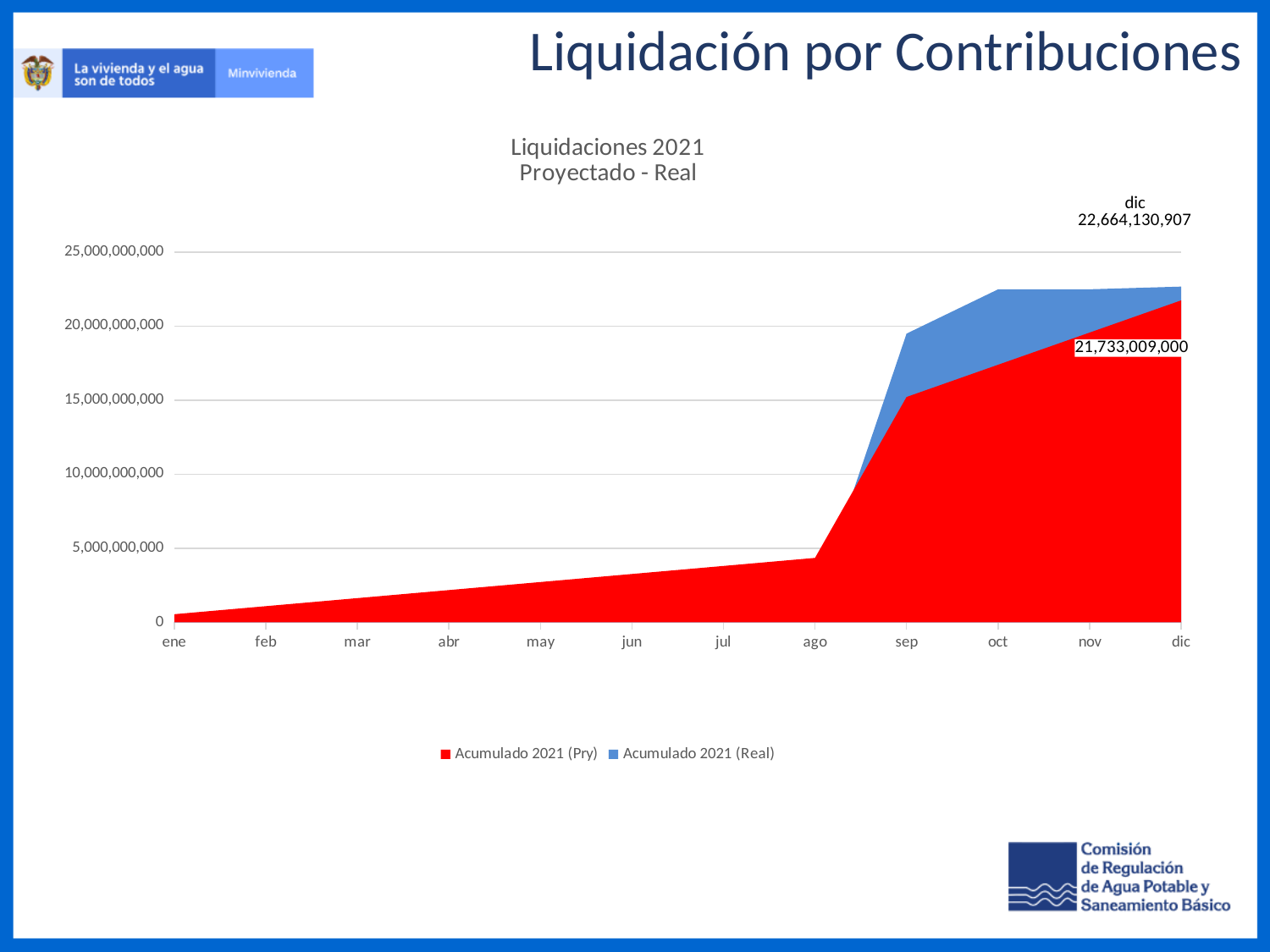

Liquidación por Contribuciones

### Chart: Liquidaciones 2021
Proyectado - Real

| Category | Acumulado 2021 (Pry) | Acumulado 2021 (Real) |
|---|---|---|
| ene | 543325225.0 | 42129717.0 |
| feb | 1086650450.0 | 95675968.0 |
| mar | 1629975675.0 | 102786052.0 |
| abr | 2173300900.0 | 106756876.0 |
| may | 2716626125.0 | 1012403474.0 |
| jun | 3259951350.0 | 1183775501.0 |
| jul | 3803276575.0 | 1183775501.0 |
| ago | 4346601800.0 | 1215708185.0 |
| sep | 15213106300.0 | 19488402712.0 |
| oct | 17386407200.0 | 22479340178.0 |
| nov | 19559708100.0 | 22481082497.0 |
| dic | 21733009000.0 | 22664130907.0 |